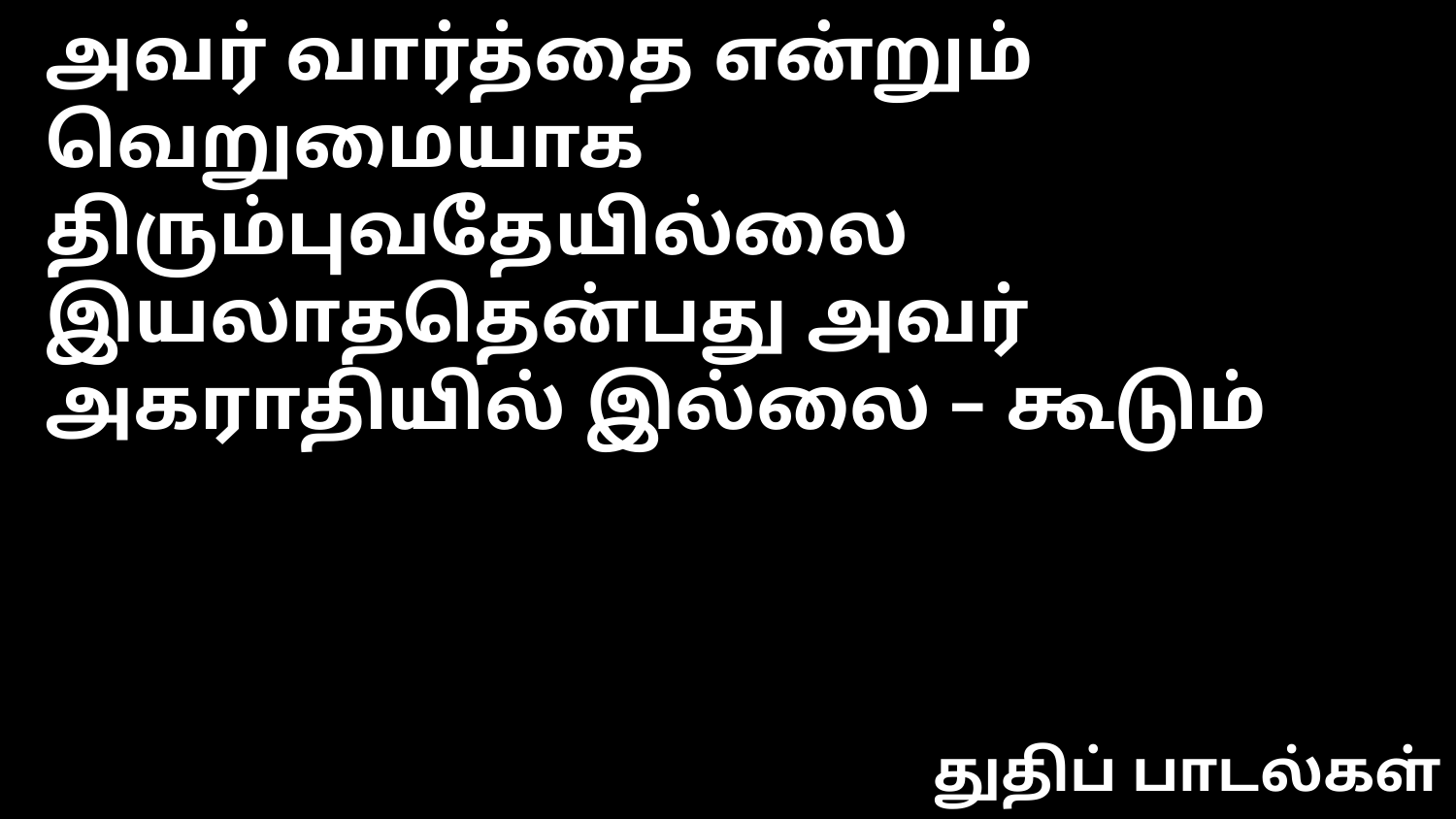

அவர் வார்த்தை என்றும் வெறுமையாக திரும்புவதேயில்லை
இயலாததென்பது அவர் அகராதியில் இல்லை – கூடும்

துதிப் பாடல்கள்